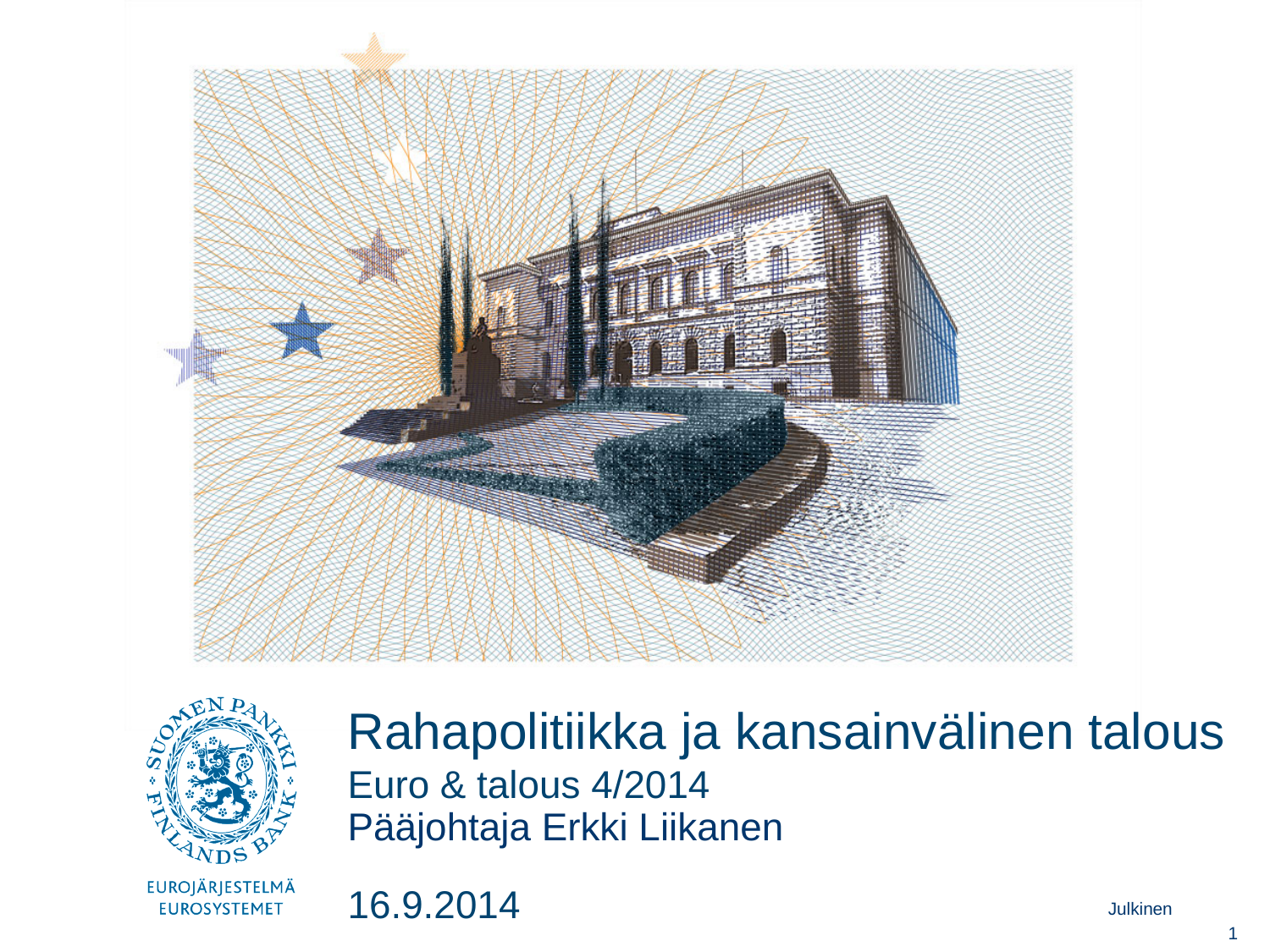

# Rahapolitiikka ja kansainvälinen talous
Euro & talous 4/2014
Pääjohtaja Erkki Liikanen
16.9.2014
1